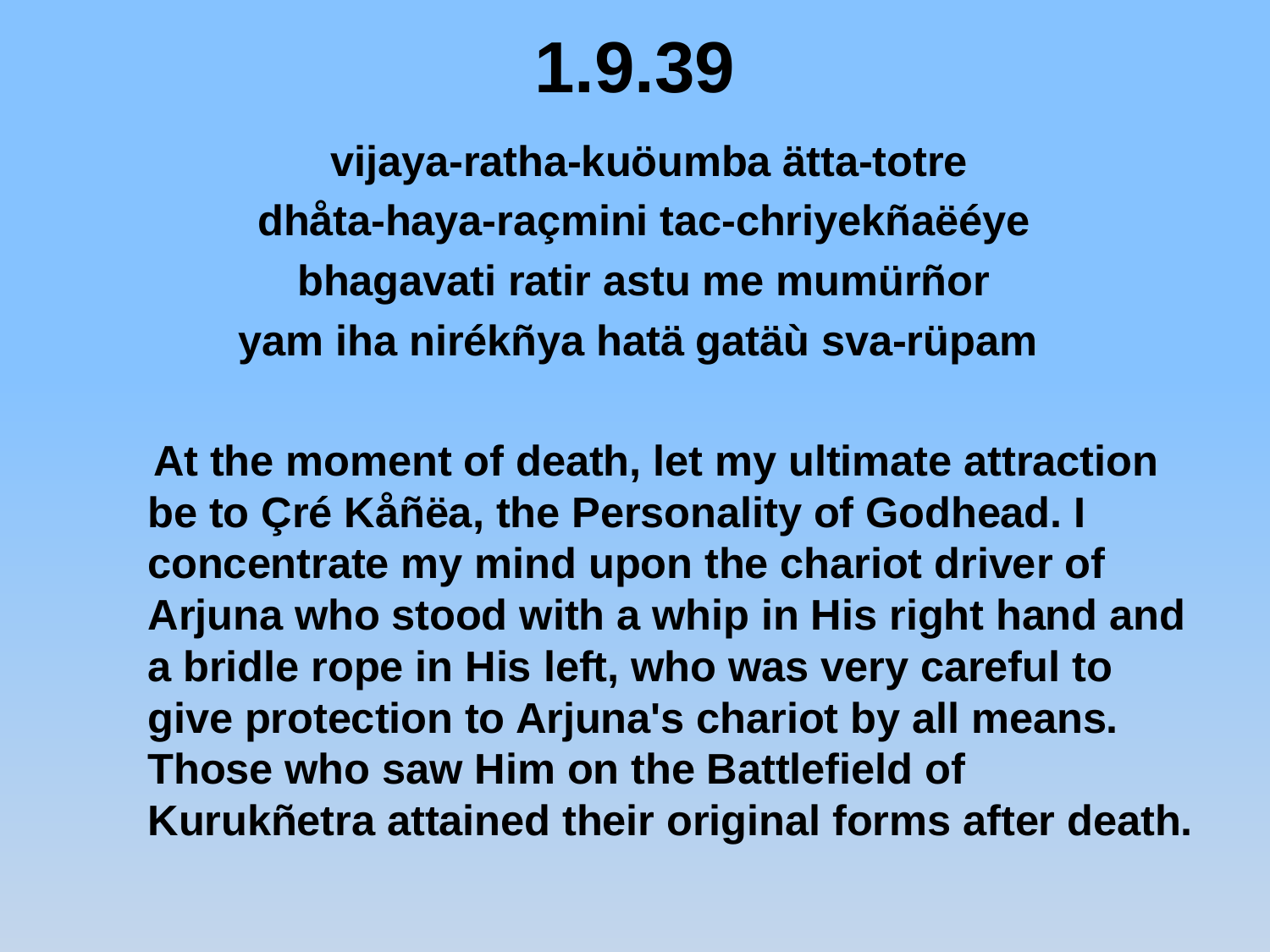

# 1.9.39
 vijaya-ratha-kuöumba ätta-totre
dhåta-haya-raçmini tac-chriyekñaëéye
bhagavati ratir astu me mumürñor
yam iha nirékñya hatä gatäù sva-rüpam

     At the moment of death, let my ultimate attraction be to Çré Kåñëa, the Personality of Godhead. I concentrate my mind upon the chariot driver of Arjuna who stood with a whip in His right hand and a bridle rope in His left, who was very careful to give protection to Arjuna's chariot by all means. Those who saw Him on the Battlefield of Kurukñetra attained their original forms after death.